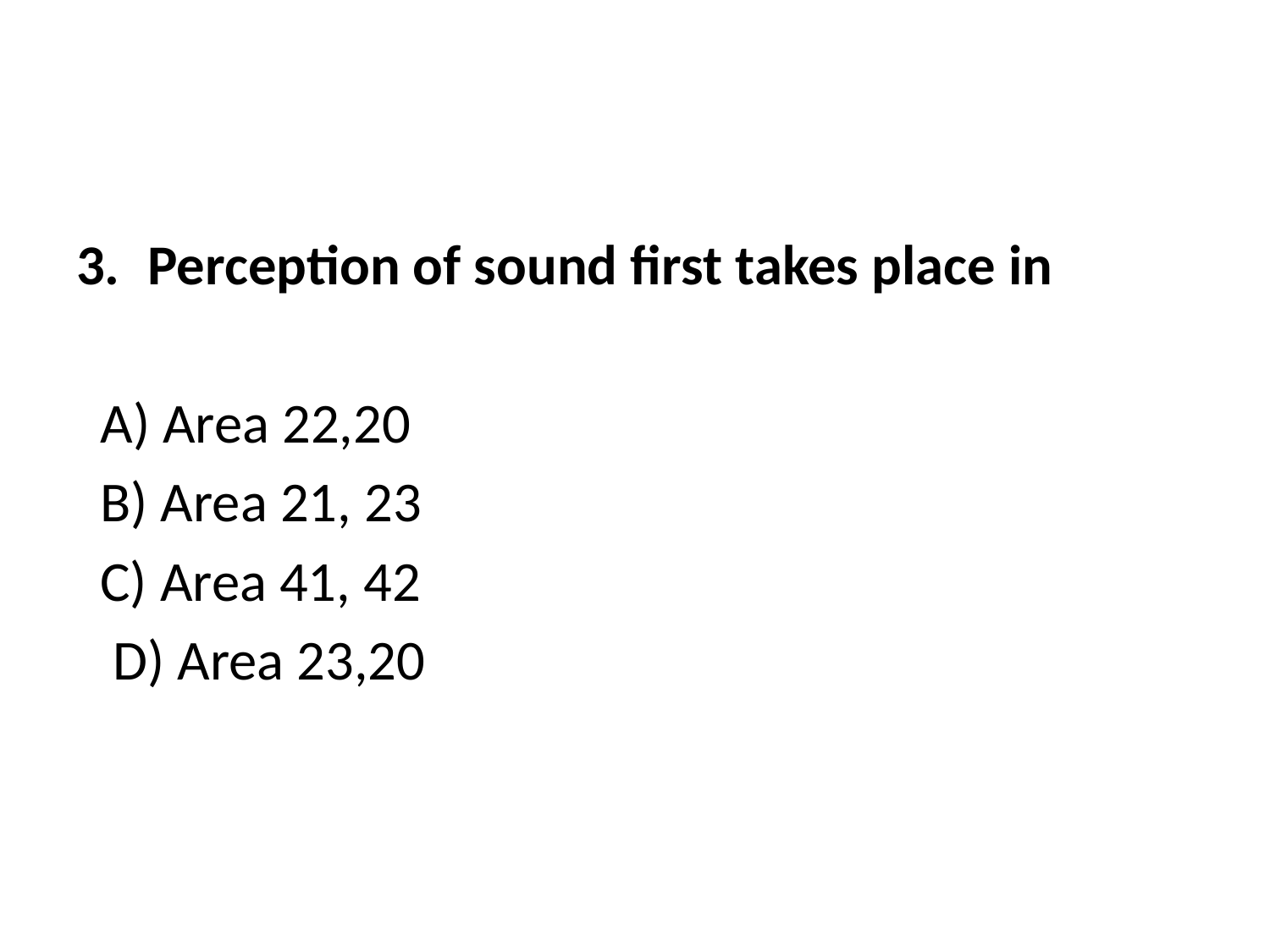

#
Perception of sound first takes place in

 A) Area 22,20
 B) Area 21, 23
 C) Area 41, 42
  D) Area 23,20